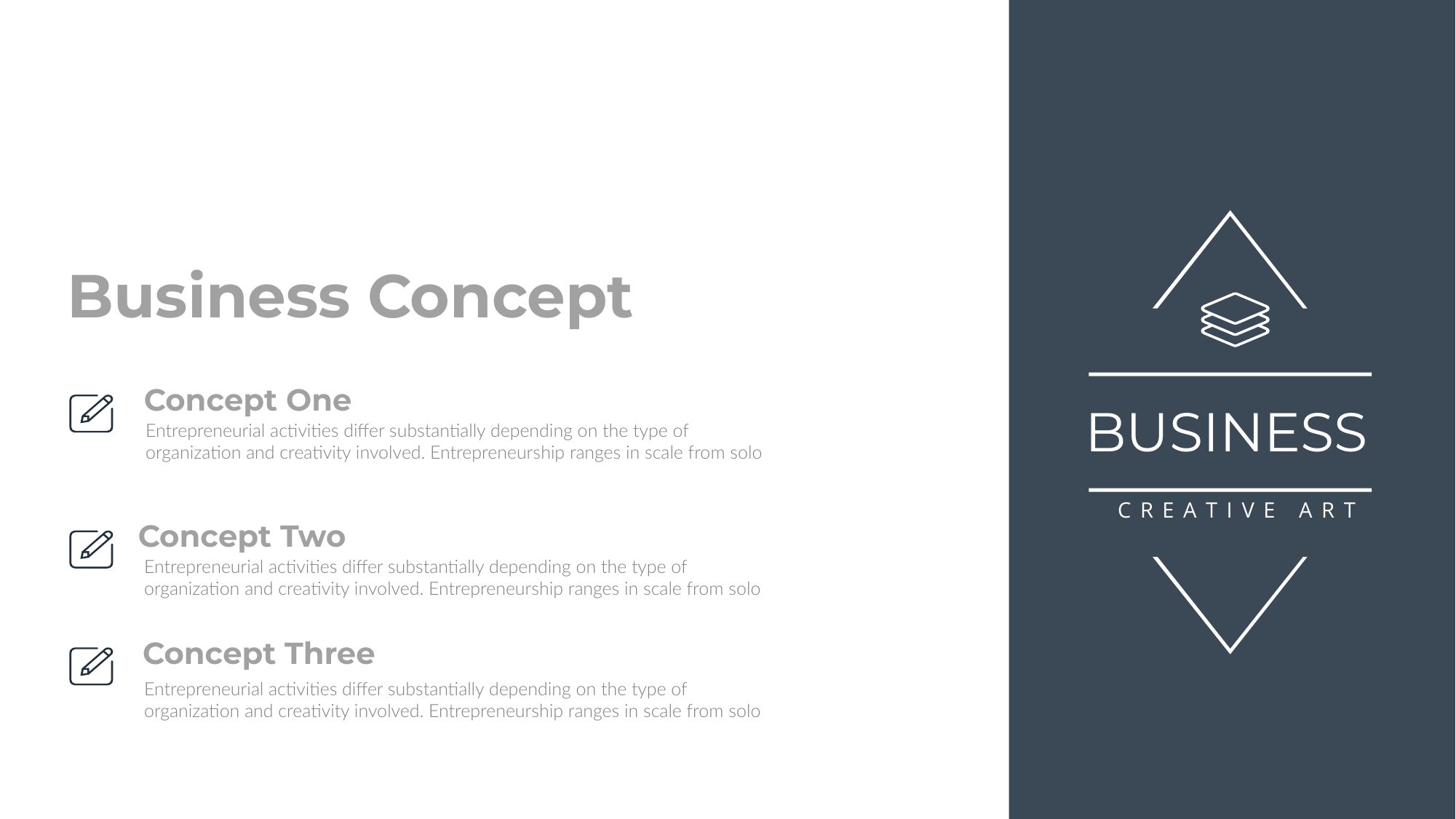

Business Concept

Concept One
BUSINESS

Entrepreneurial activities differ substantially depending on the type of organization and creativity involved. Entrepreneurship ranges in scale from solo

CREATIVE ART
Concept Two

Entrepreneurial activities differ substantially depending on the type of organization and creativity involved. Entrepreneurship ranges in scale from solo

Concept Three

Entrepreneurial activities differ substantially depending on the type of organization and creativity involved. Entrepreneurship ranges in scale from solo